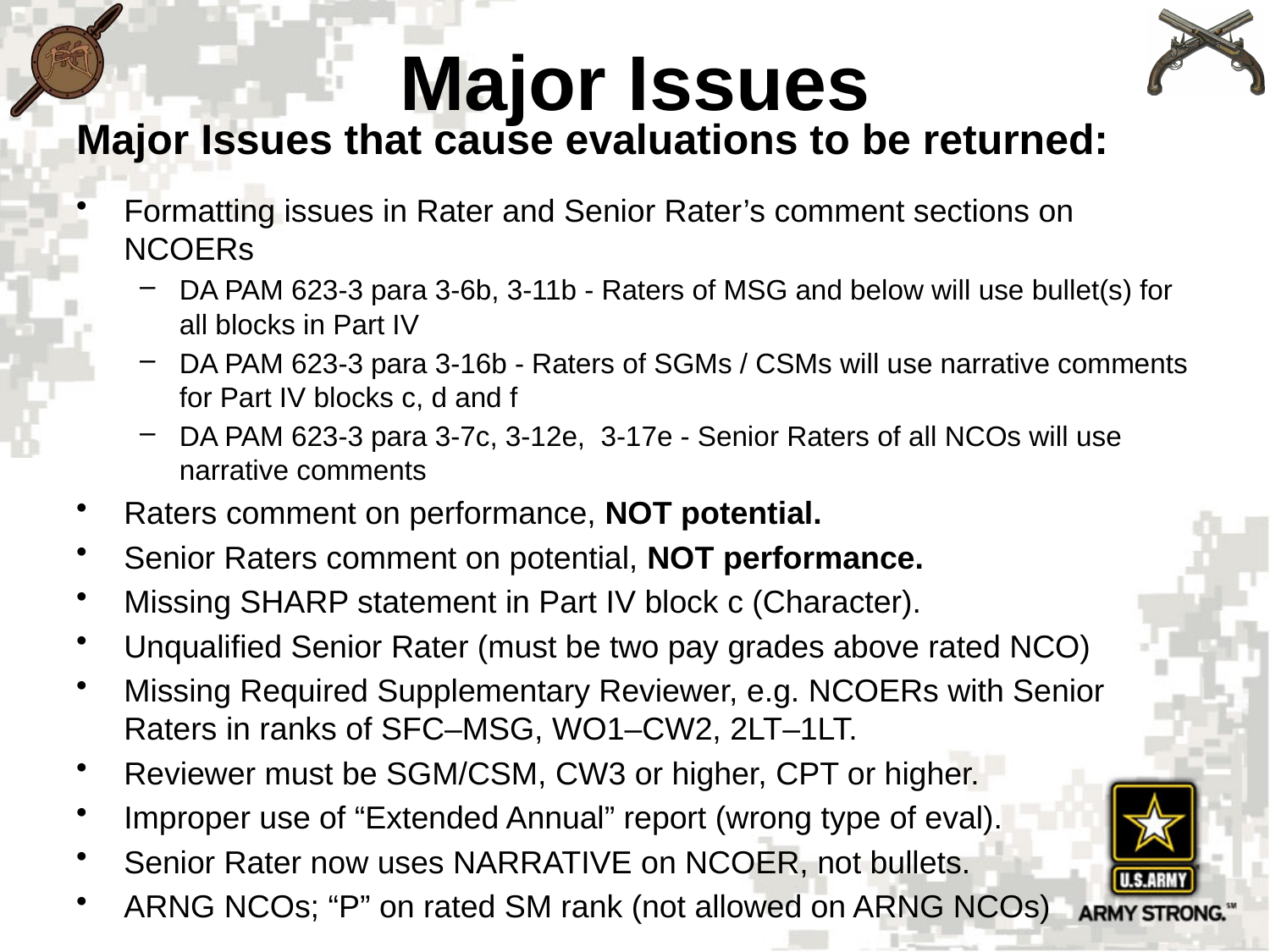

# Major Issues
Major Issues that cause evaluations to be returned:
Formatting issues in Rater and Senior Rater’s comment sections on NCOERs
DA PAM 623-3 para 3-6b, 3-11b - Raters of MSG and below will use bullet(s) for all blocks in Part IV
DA PAM 623-3 para 3-16b - Raters of SGMs / CSMs will use narrative comments for Part IV blocks c, d and f
DA PAM 623-3 para 3-7c, 3-12e,  3-17e - Senior Raters of all NCOs will use narrative comments
Raters comment on performance, NOT potential.
Senior Raters comment on potential, NOT performance.
Missing SHARP statement in Part IV block c (Character).
Unqualified Senior Rater (must be two pay grades above rated NCO)
Missing Required Supplementary Reviewer, e.g. NCOERs with Senior Raters in ranks of SFC–MSG, WO1–CW2, 2LT–1LT.
Reviewer must be SGM/CSM, CW3 or higher, CPT or higher.
Improper use of “Extended Annual” report (wrong type of eval).
Senior Rater now uses NARRATIVE on NCOER, not bullets.
ARNG NCOs; “P” on rated SM rank (not allowed on ARNG NCOs)